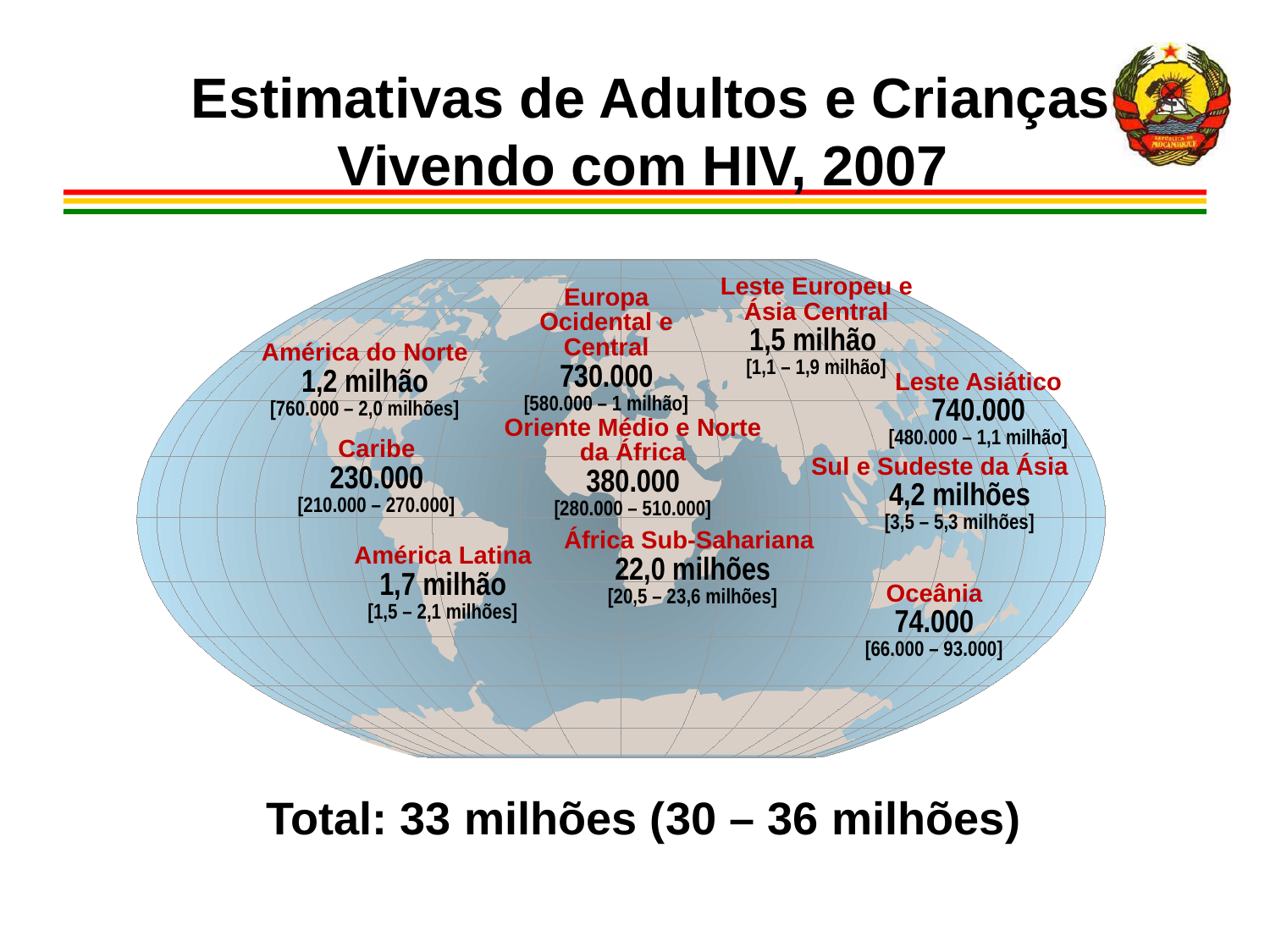

Estimativas de Adultos e Crianças
Vivendo com HIV, 2007

Leste Europeu e Ásia Central
1,5 milhão
[1,1 – 1,9 milhão]

Europa Ocidental e Central
730.000
[580.000 – 1 milhão]

América do Norte
1,2 milhão
[760.000 – 2,0 milhões]

Leste Asiático
740.000
[480.000 – 1,1 milhão]

Oriente Médio e Norte da África
380.000
[280.000 – 510.000]
Caribe
230.000
[210.000 – 270.000]
Sul e Sudeste da Ásia
	4,2 milhões
	[3,5 – 5,3 milhões]

África Sub-Sahariana
22,0 milhões
[20,5 – 23,6 milhões]
América Latina
1,7 milhão
[1,5 – 2,1 milhões]

Oceânia
74.000
[66.000 – 93.000]

Total: 33 milhões (30 – 36 milhões)